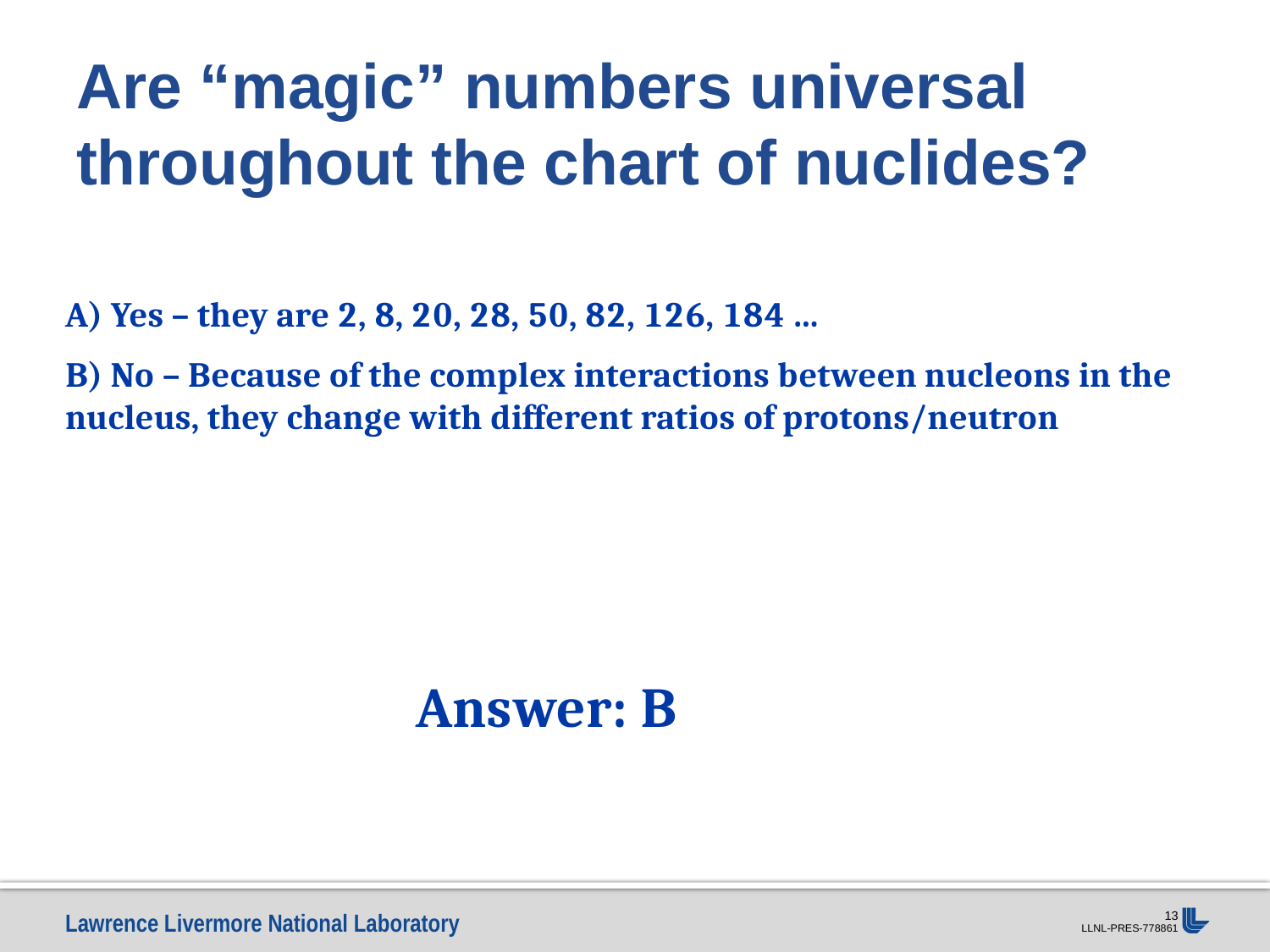

# Are “magic” numbers universal throughout the chart of nuclides?
A) Yes – they are 2, 8, 20, 28, 50, 82, 126, 184 …
B) No – Because of the complex interactions between nucleons in the nucleus, they change with different ratios of protons/neutron
Answer: B